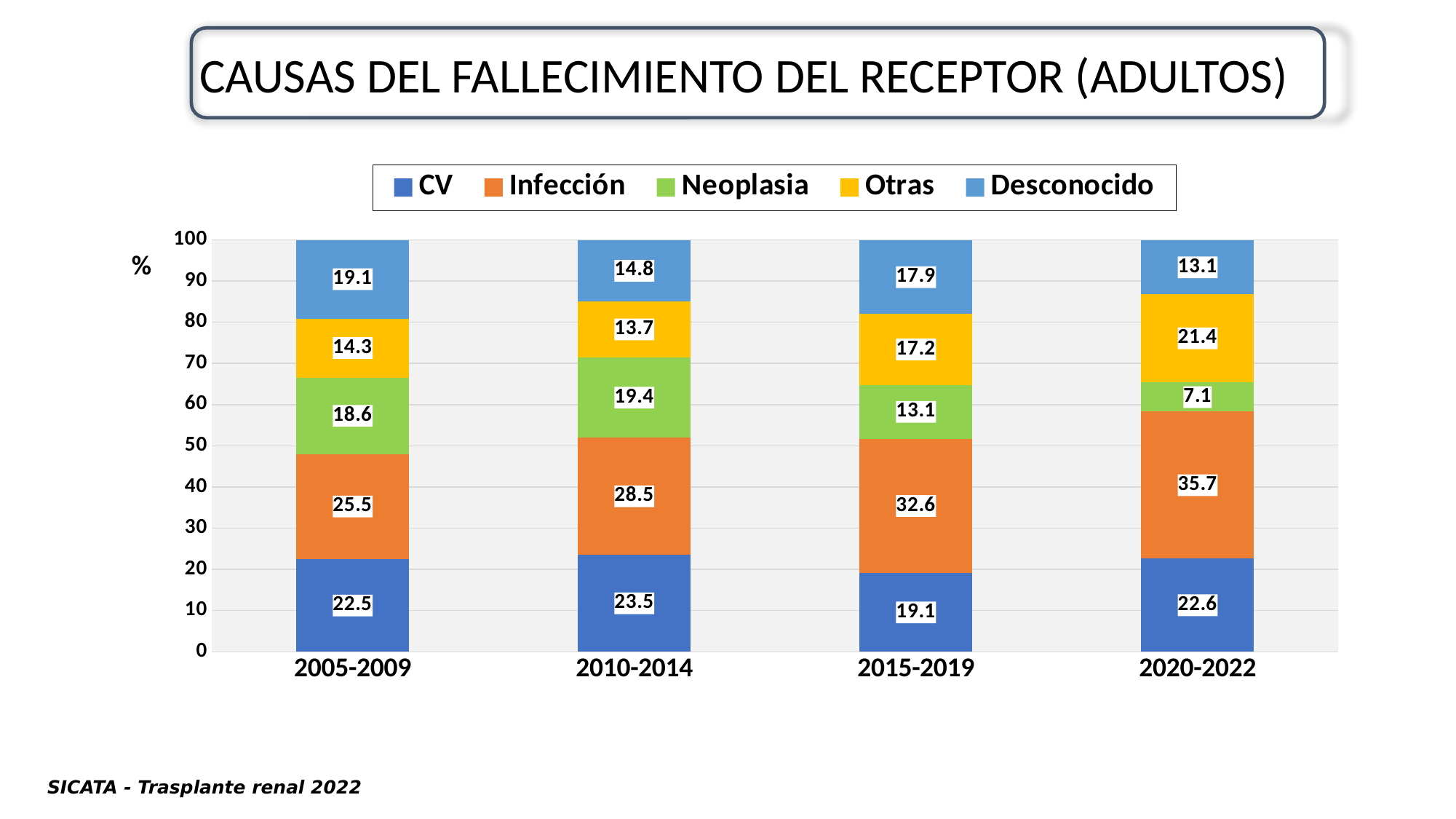

# CAUSAS DEL FALLECIMIENTO DEL RECEPTOR (ADULTOS)

### Chart

| Category | CV | Infección | Neoplasia | Otras | Desconocido |
|---|---|---|---|---|---|
| 2005-2009 | 22.5 | 25.5 | 18.6 | 14.3 | 19.1 |
| 2010-2014 | 23.5 | 28.5 | 19.4 | 13.7 | 14.8 |
| 2015-2019 | 19.1 | 32.6 | 13.1 | 17.2 | 17.9 |
| 2020-2022 | 22.6 | 35.7 | 7.1 | 21.4 | 13.1 |
SICATA - Trasplante renal 2022